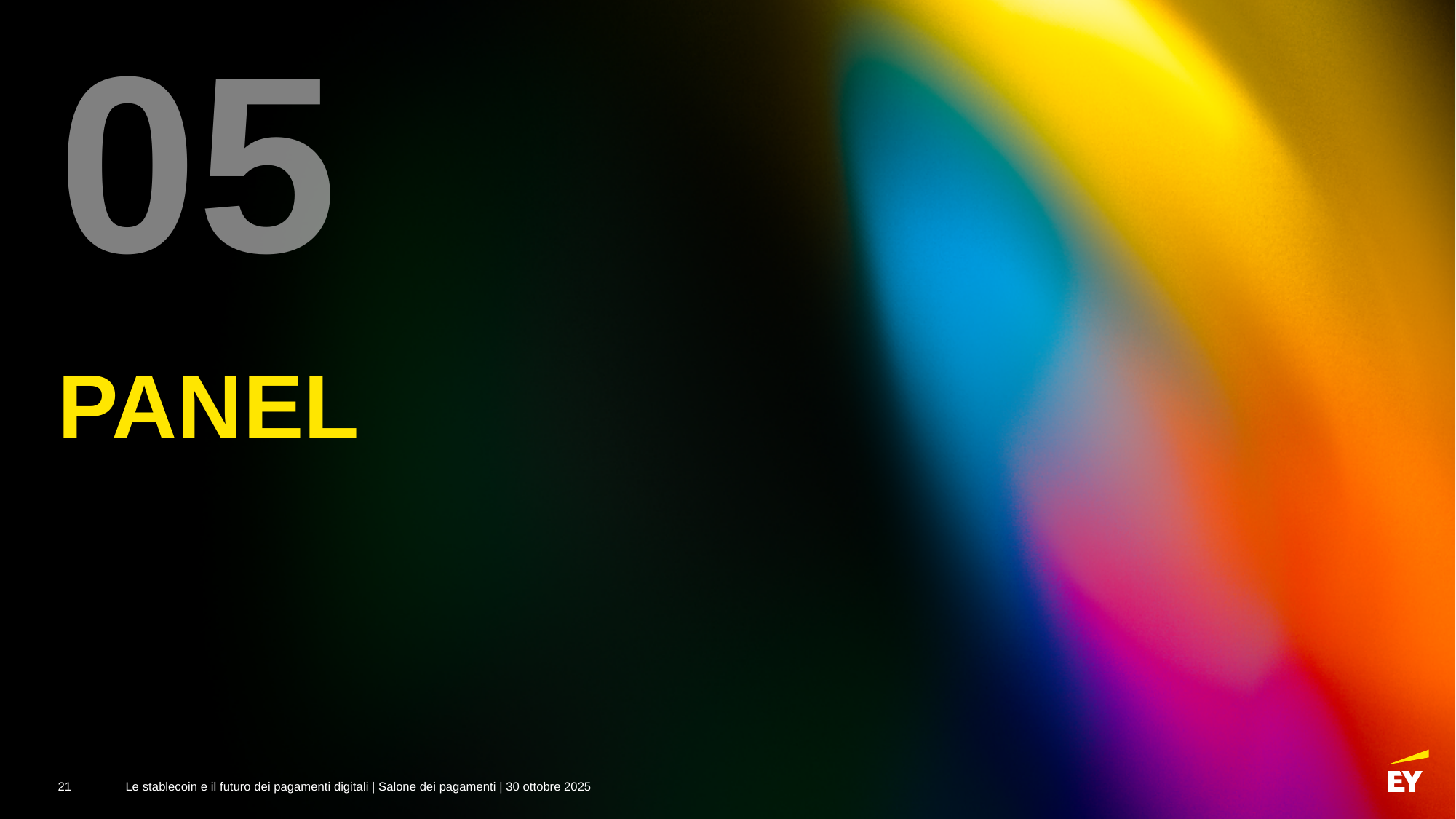

05
# PANEL
21
Le stablecoin e il futuro dei pagamenti digitali | Salone dei pagamenti | 30 ottobre 2025